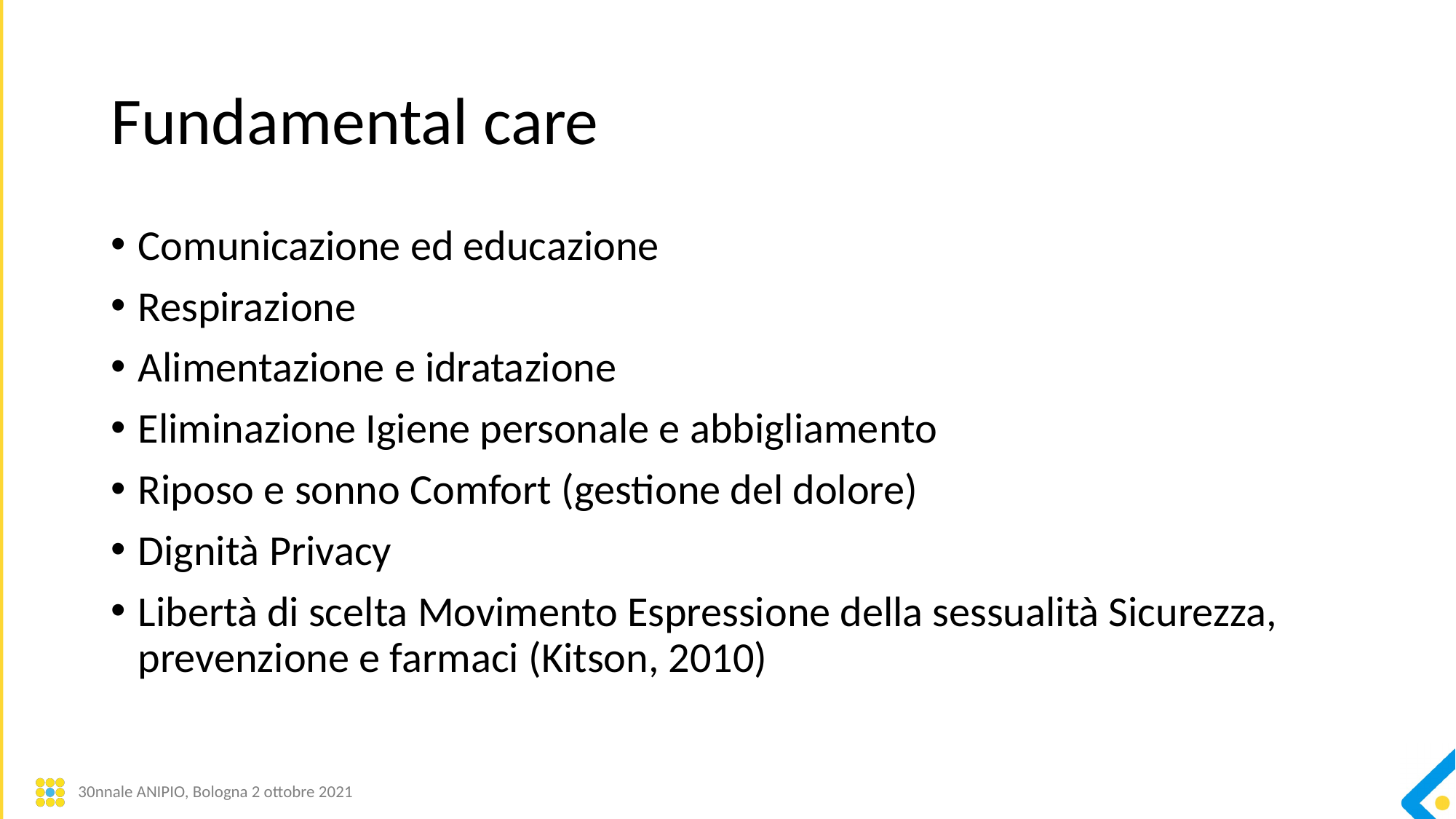

# Fundamental care
Comunicazione ed educazione
Respirazione
Alimentazione e idratazione
Eliminazione Igiene personale e abbigliamento
Riposo e sonno Comfort (gestione del dolore)
Dignità Privacy
Libertà di scelta Movimento Espressione della sessualità Sicurezza, prevenzione e farmaci (Kitson, 2010)